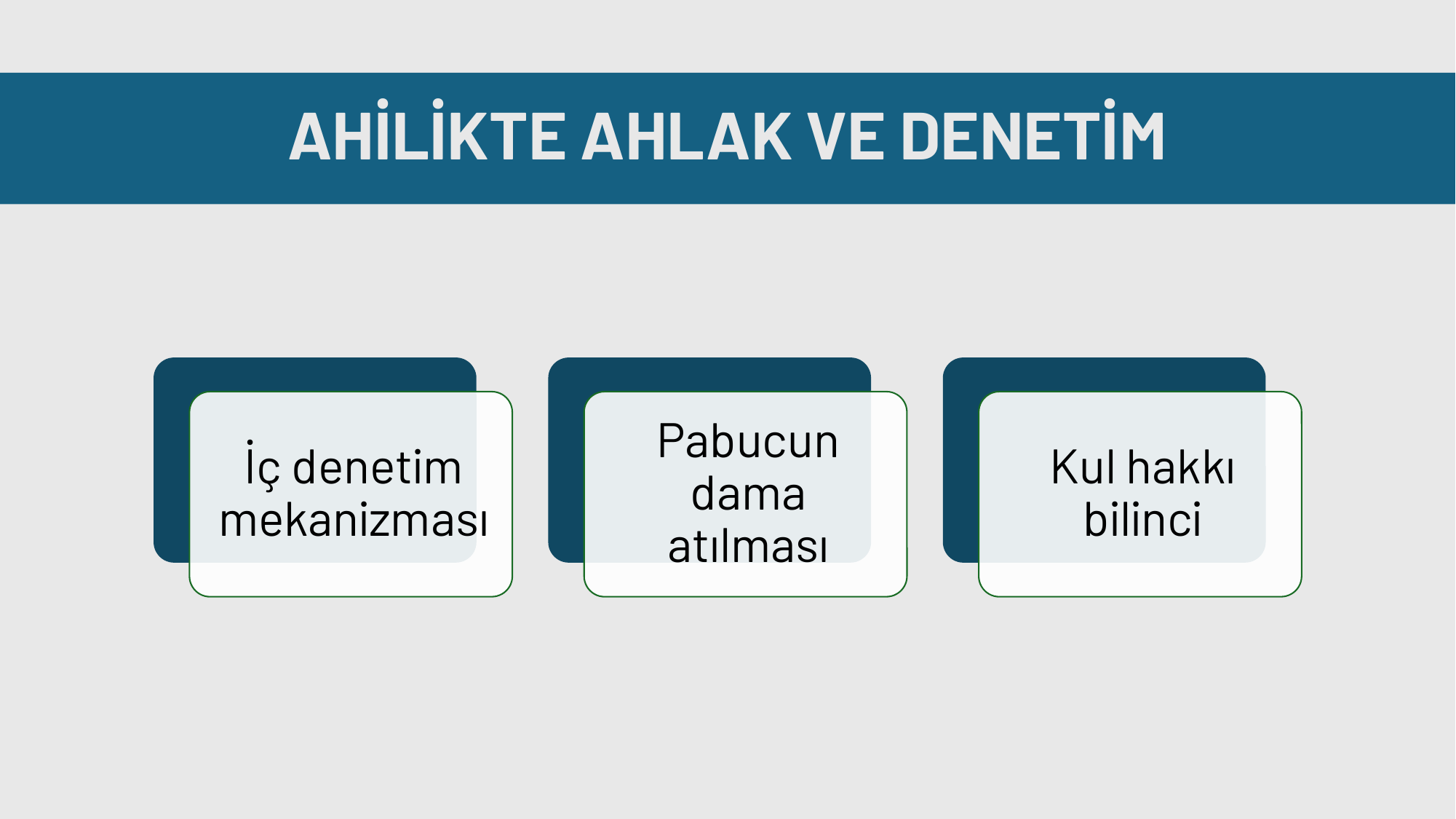

# AHİLİKTE AHLAK VE DENETİM
İç denetim mekanizması
Pabucun dama atılması
Kul hakkı bilinci